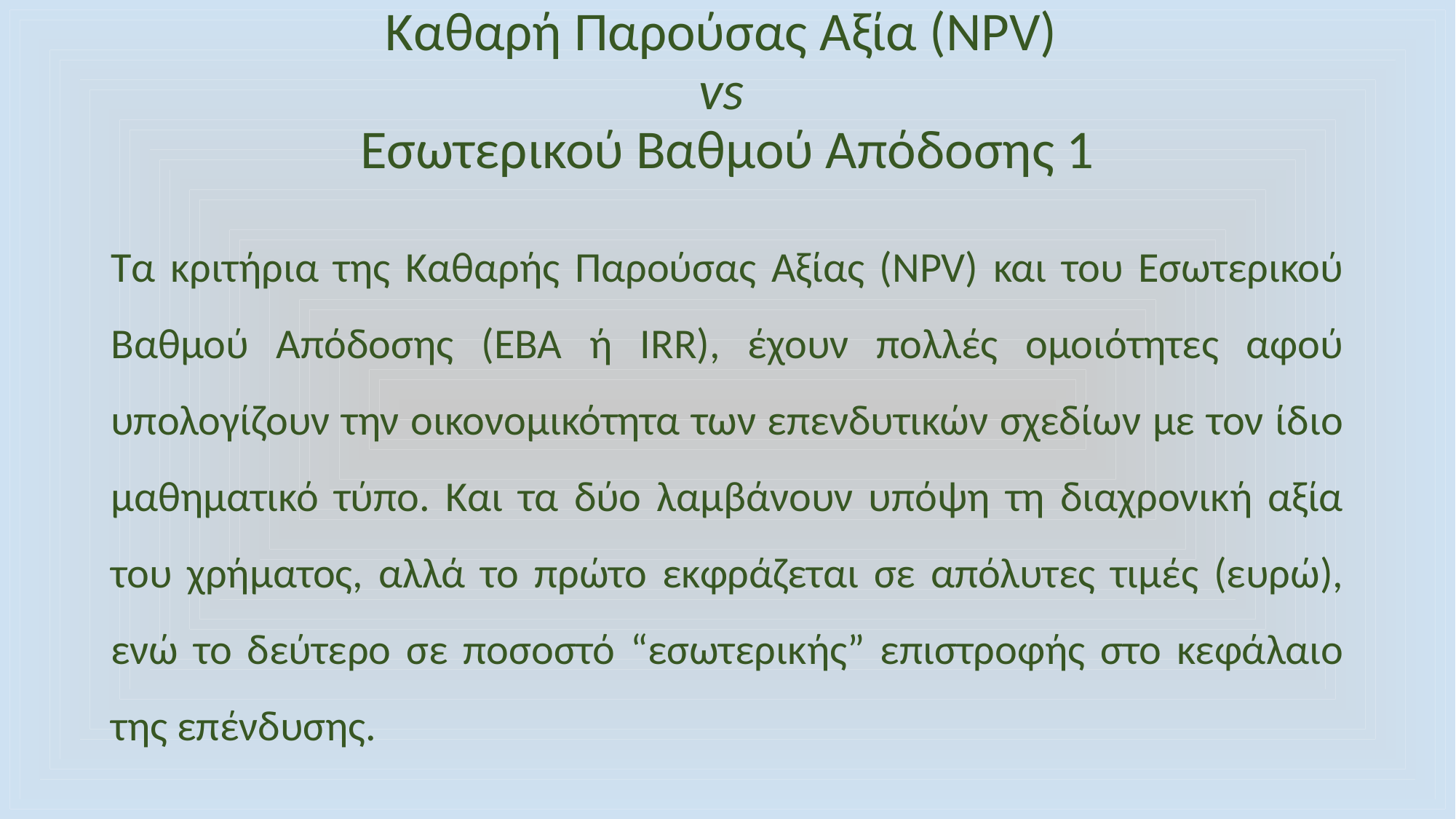

# Καθαρή Παρούσας Αξία (NPV) vs Εσωτερικού Βαθμού Απόδοσης 1
Τα κριτήρια της Καθαρής Παρούσας Αξίας (NPV) και του Εσωτερικού Βαθμού Απόδοσης (ΕΒΑ ή IRR), έχουν πολλές ομοιότητες αφού υπολογίζουν την οικονομικότητα των επενδυτικών σχεδίων με τον ίδιο μαθηματικό τύπο. Και τα δύο λαμβάνουν υπόψη τη διαχρονική αξία του χρήματος, αλλά το πρώτο εκφράζεται σε απόλυτες τιμές (ευρώ), ενώ το δεύτερο σε ποσοστό “εσωτερικής” επιστροφής στο κεφάλαιο της επένδυσης.